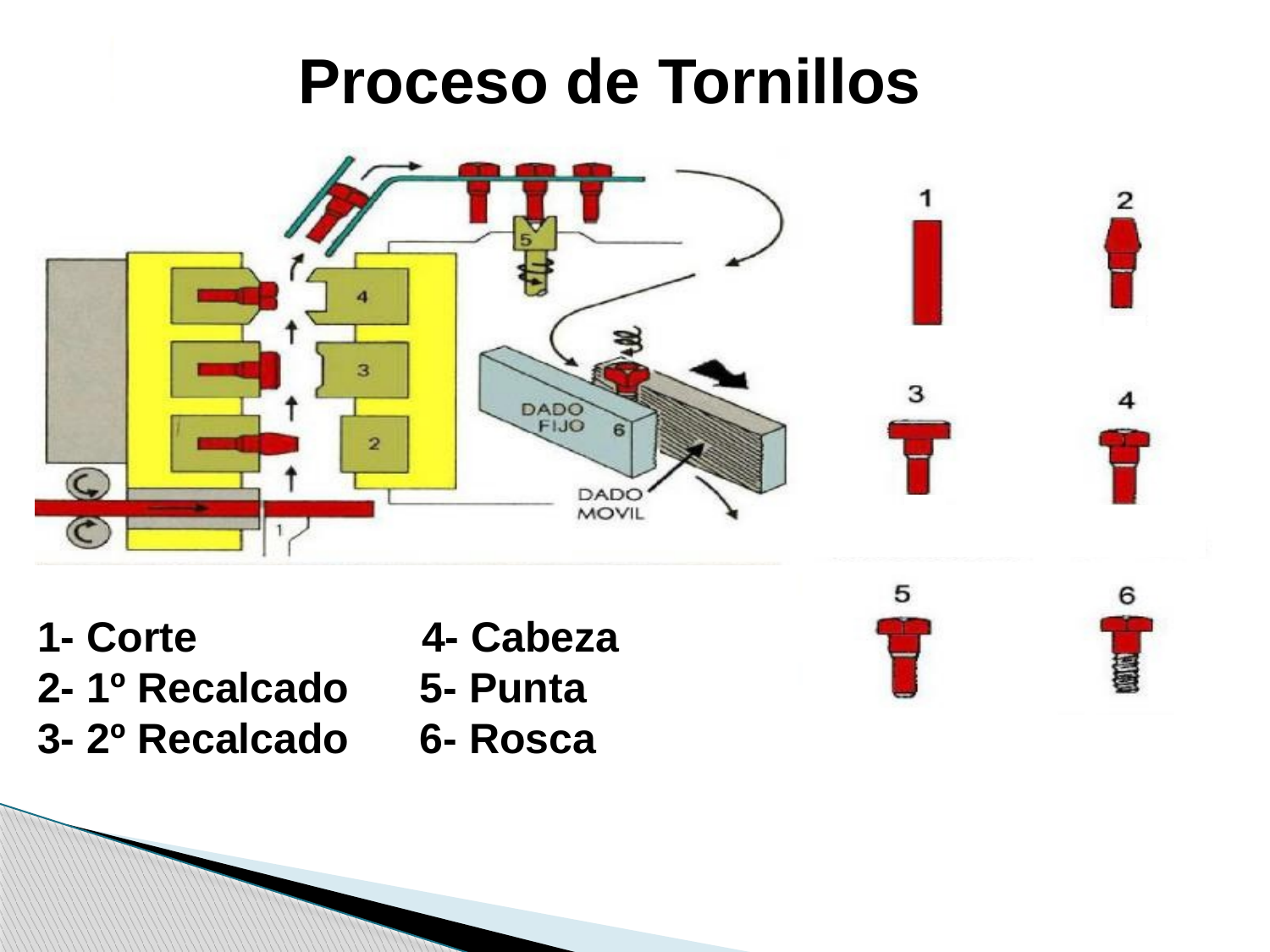

Proceso de Tornillos

1- Corte                   4- Cabeza
2- 1º Recalcado      5- Punta
3- 2º Recalcado      6- Rosca